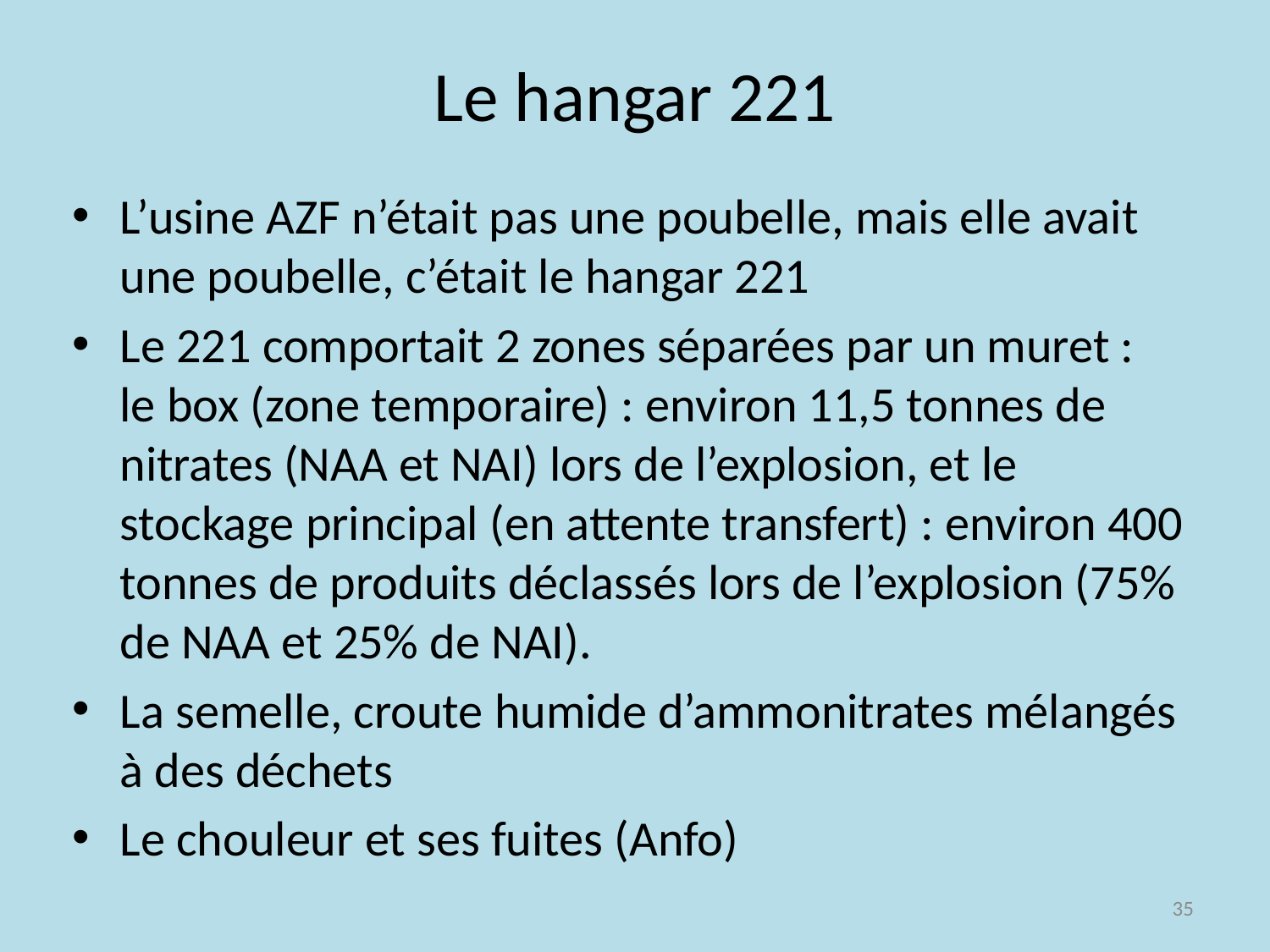

# Le hangar 221
L’usine AZF n’était pas une poubelle, mais elle avait une poubelle, c’était le hangar 221
Le 221 comportait 2 zones séparées par un muret :  le box (zone temporaire) : environ 11,5 tonnes de nitrates (NAA et NAI) lors de l’explosion, et le stockage principal (en attente transfert) : environ 400 tonnes de produits déclassés lors de l’explosion (75% de NAA et 25% de NAI).
La semelle, croute humide d’ammonitrates mélangés à des déchets
Le chouleur et ses fuites (Anfo)
35